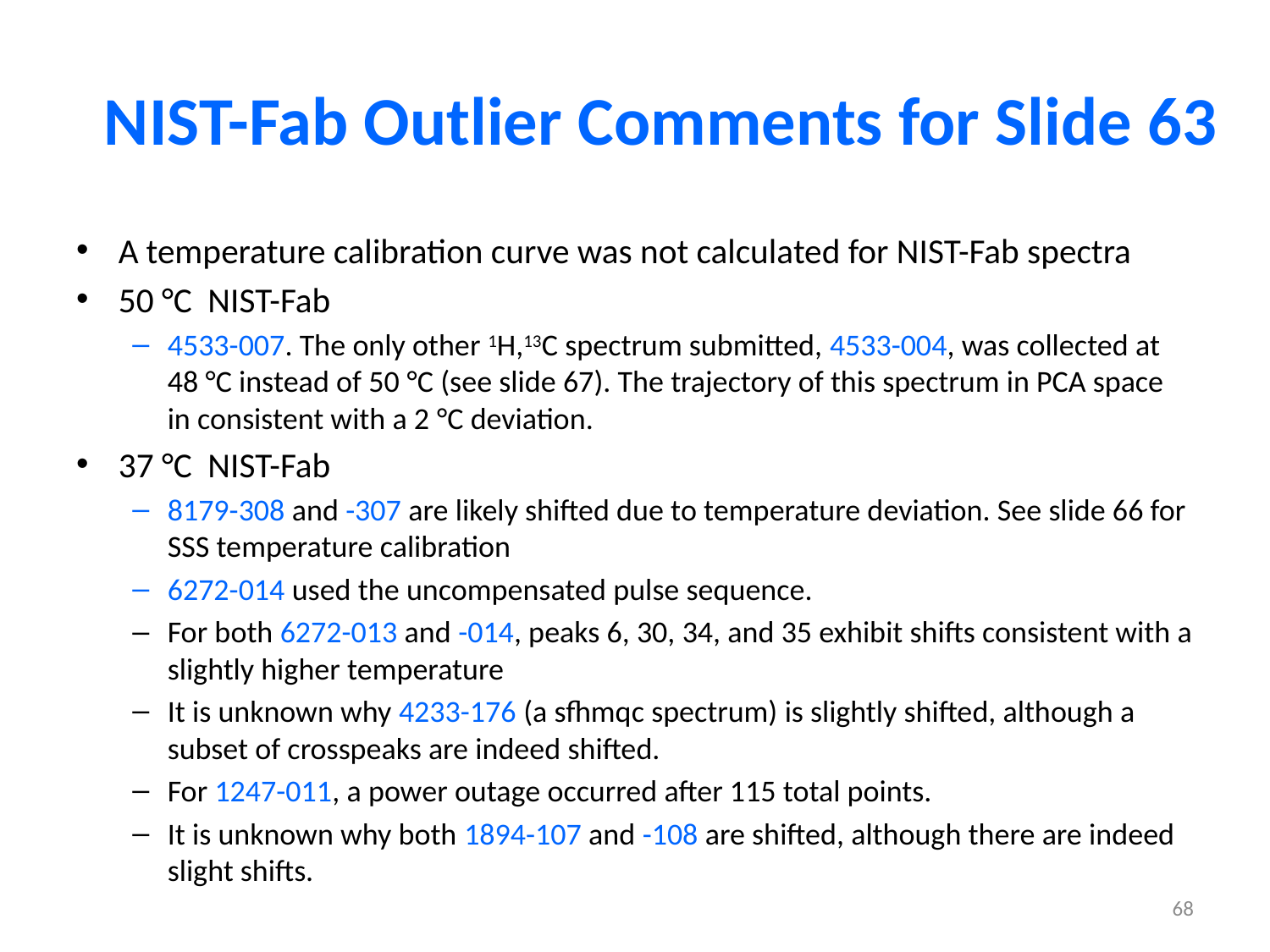

# NIST-Fab Outlier Comments for Slide 63
A temperature calibration curve was not calculated for NIST-Fab spectra
50 °C  NIST-Fab
4533-007. The only other 1H,13C spectrum submitted, 4533-004, was collected at 48 °C instead of 50 °C (see slide 67). The trajectory of this spectrum in PCA space in consistent with a 2 °C deviation.
37 °C  NIST-Fab
8179-308 and -307 are likely shifted due to temperature deviation. See slide 66 for SSS temperature calibration
6272-014 used the uncompensated pulse sequence.
For both 6272-013 and -014, peaks 6, 30, 34, and 35 exhibit shifts consistent with a slightly higher temperature
It is unknown why 4233-176 (a sfhmqc spectrum) is slightly shifted, although a subset of crosspeaks are indeed shifted.
For 1247-011, a power outage occurred after 115 total points.
It is unknown why both 1894-107 and -108 are shifted, although there are indeed slight shifts.

68